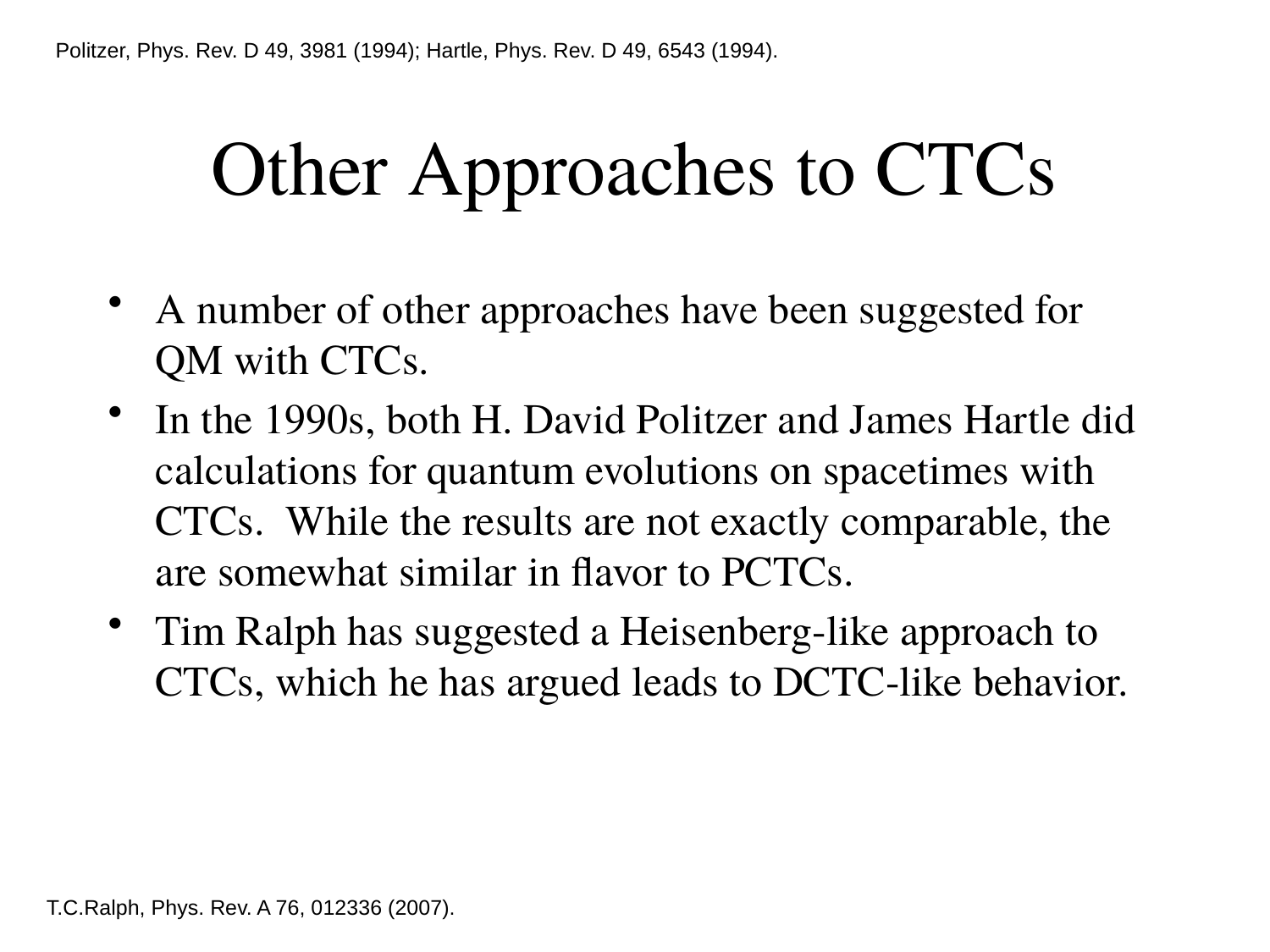

Politzer, Phys. Rev. D 49, 3981 (1994); Hartle, Phys. Rev. D 49, 6543 (1994).
# Other Approaches to CTCs
A number of other approaches have been suggested for QM with CTCs.
In the 1990s, both H. David Politzer and James Hartle did calculations for quantum evolutions on spacetimes with CTCs.  While the results are not exactly comparable, the are somewhat similar in flavor to PCTCs.
Tim Ralph has suggested a Heisenberg-like approach to CTCs, which he has argued leads to DCTC-like behavior.
T.C.Ralph, Phys. Rev. A 76, 012336 (2007).